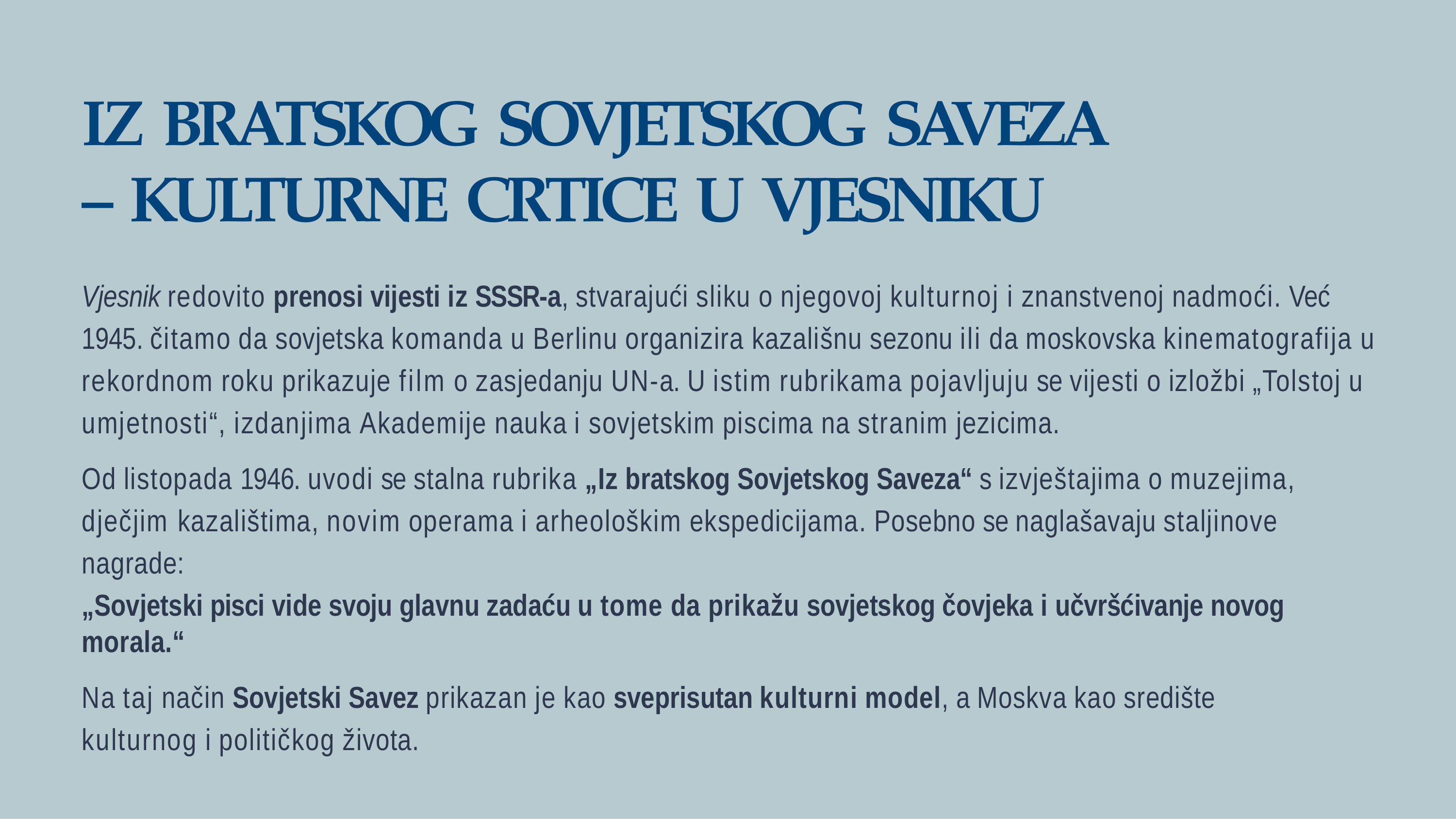

# IZ BRATSKOG SOVJETSKOG SAVEZA – KULTURNE CRTICE U VJESNIKU
Vjesnik redovito prenosi vijesti iz SSSR-a, stvarajući sliku o njegovoj kulturnoj i znanstvenoj nadmoći. Već 1945. čitamo da sovjetska komanda u Berlinu organizira kazališnu sezonu ili da moskovska kinematografija u rekordnom roku prikazuje film o zasjedanju UN-a. U istim rubrikama pojavljuju se vijesti o izložbi „Tolstoj u umjetnosti“, izdanjima Akademije nauka i sovjetskim piscima na stranim jezicima.
Od listopada 1946. uvodi se stalna rubrika „Iz bratskog Sovjetskog Saveza“ s izvještajima o muzejima, dječjim kazalištima, novim operama i arheološkim ekspedicijama. Posebno se naglašavaju staljinove nagrade:
„Sovjetski pisci vide svoju glavnu zadaću u tome da prikažu sovjetskog čovjeka i učvršćivanje novog morala.“
Na taj način Sovjetski Savez prikazan je kao sveprisutan kulturni model, a Moskva kao središte kulturnog i političkog života.